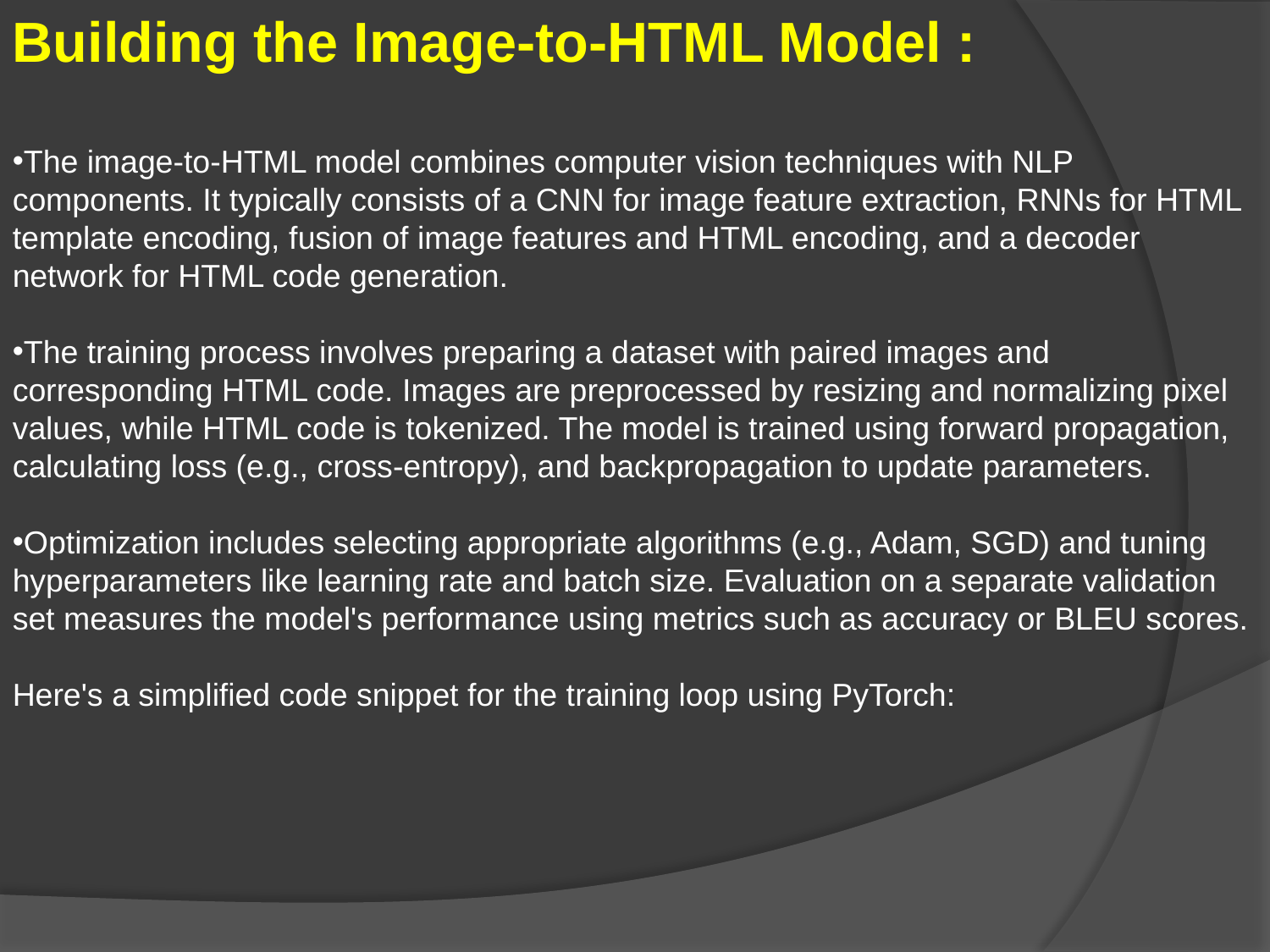

Building the Image-to-HTML Model :

The image-to-HTML model combines computer vision techniques with NLP components. It typically consists of a CNN for image feature extraction, RNNs for HTML template encoding, fusion of image features and HTML encoding, and a decoder network for HTML code generation.

The training process involves preparing a dataset with paired images and corresponding HTML code. Images are preprocessed by resizing and normalizing pixel values, while HTML code is tokenized. The model is trained using forward propagation, calculating loss (e.g., cross-entropy), and backpropagation to update parameters.

Optimization includes selecting appropriate algorithms (e.g., Adam, SGD) and tuning hyperparameters like learning rate and batch size. Evaluation on a separate validation set measures the model's performance using metrics such as accuracy or BLEU scores.

Here's a simplified code snippet for the training loop using PyTorch: